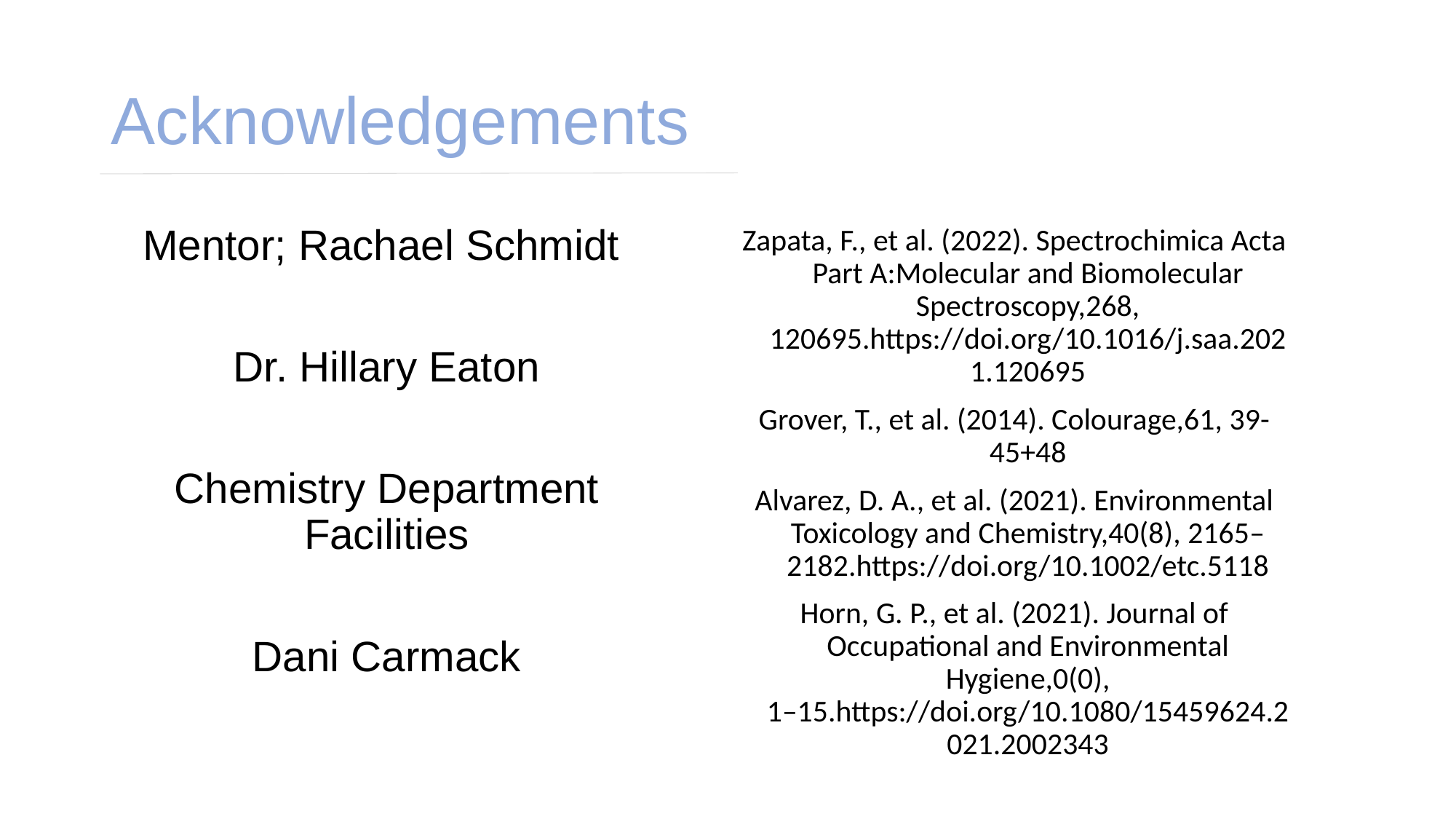

# Acknowledgements
Mentor; Rachael Schmidt

Dr. Hillary Eaton

Chemistry Department Facilities

Dani Carmack
Zapata, F., et al. (2022). Spectrochimica Acta Part A:Molecular and Biomolecular Spectroscopy,268, 120695.https://doi.org/10.1016/j.saa.2021.120695
Grover, T., et al. (2014). Colourage,61, 39-45+48
Alvarez, D. A., et al. (2021). Environmental Toxicology and Chemistry,40(8), 2165–2182.https://doi.org/10.1002/etc.5118
Horn, G. P., et al. (2021). Journal of Occupational and Environmental Hygiene,0(0), 1–15.https://doi.org/10.1080/15459624.2021.2002343